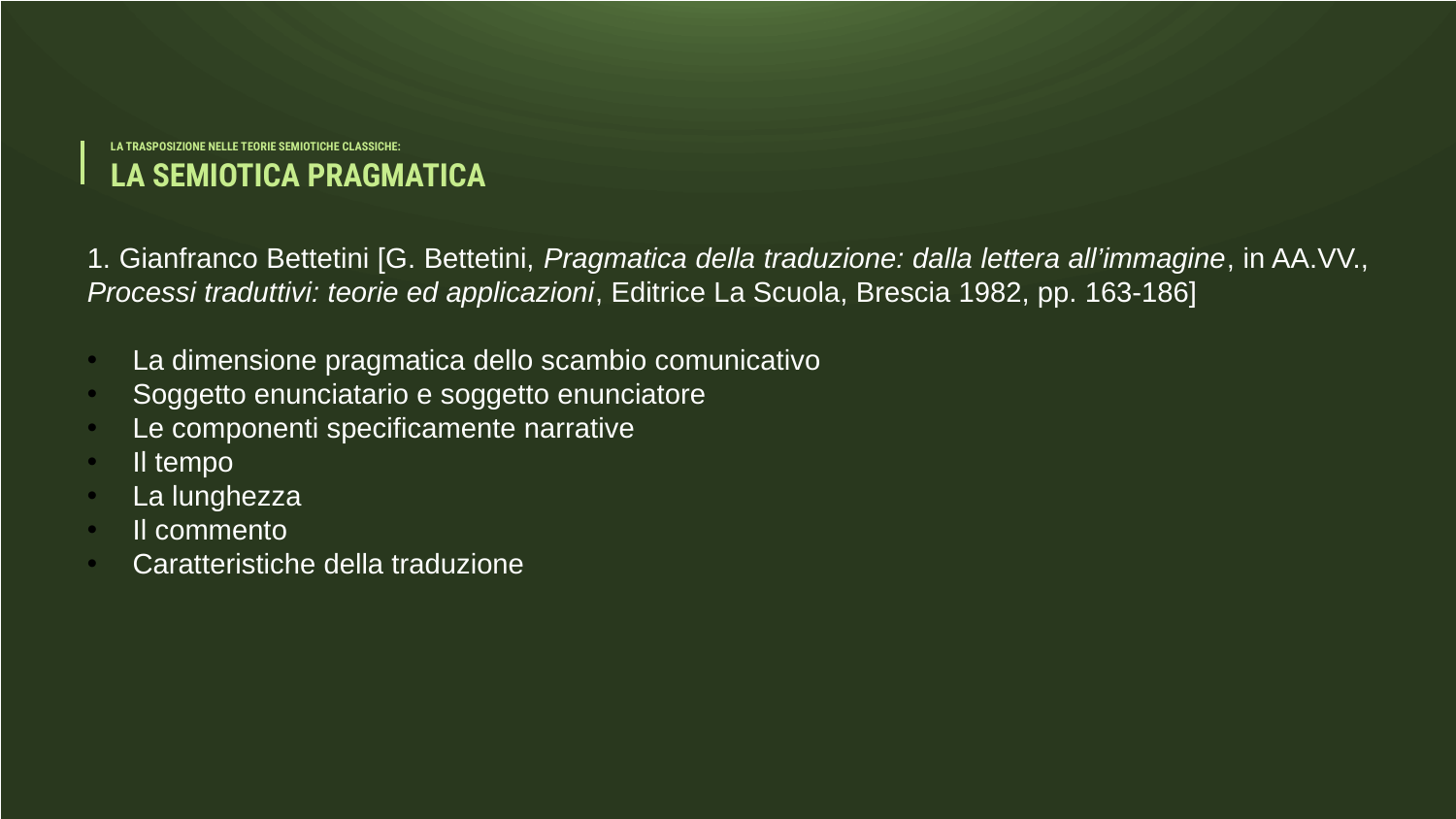

# LA TRASPOSIZIONE NELLE TEORIE SEMIOTICHE CLASSICHE: LA SEMIOTICA PRAGMATICA
1. Gianfranco Bettetini [G. Bettetini, Pragmatica della traduzione: dalla lettera all’immagine, in AA.VV., Processi traduttivi: teorie ed applicazioni, Editrice La Scuola, Brescia 1982, pp. 163-186]

La dimensione pragmatica dello scambio comunicativo
Soggetto enunciatario e soggetto enunciatore
Le componenti specificamente narrative
Il tempo
La lunghezza
Il commento
Caratteristiche della traduzione